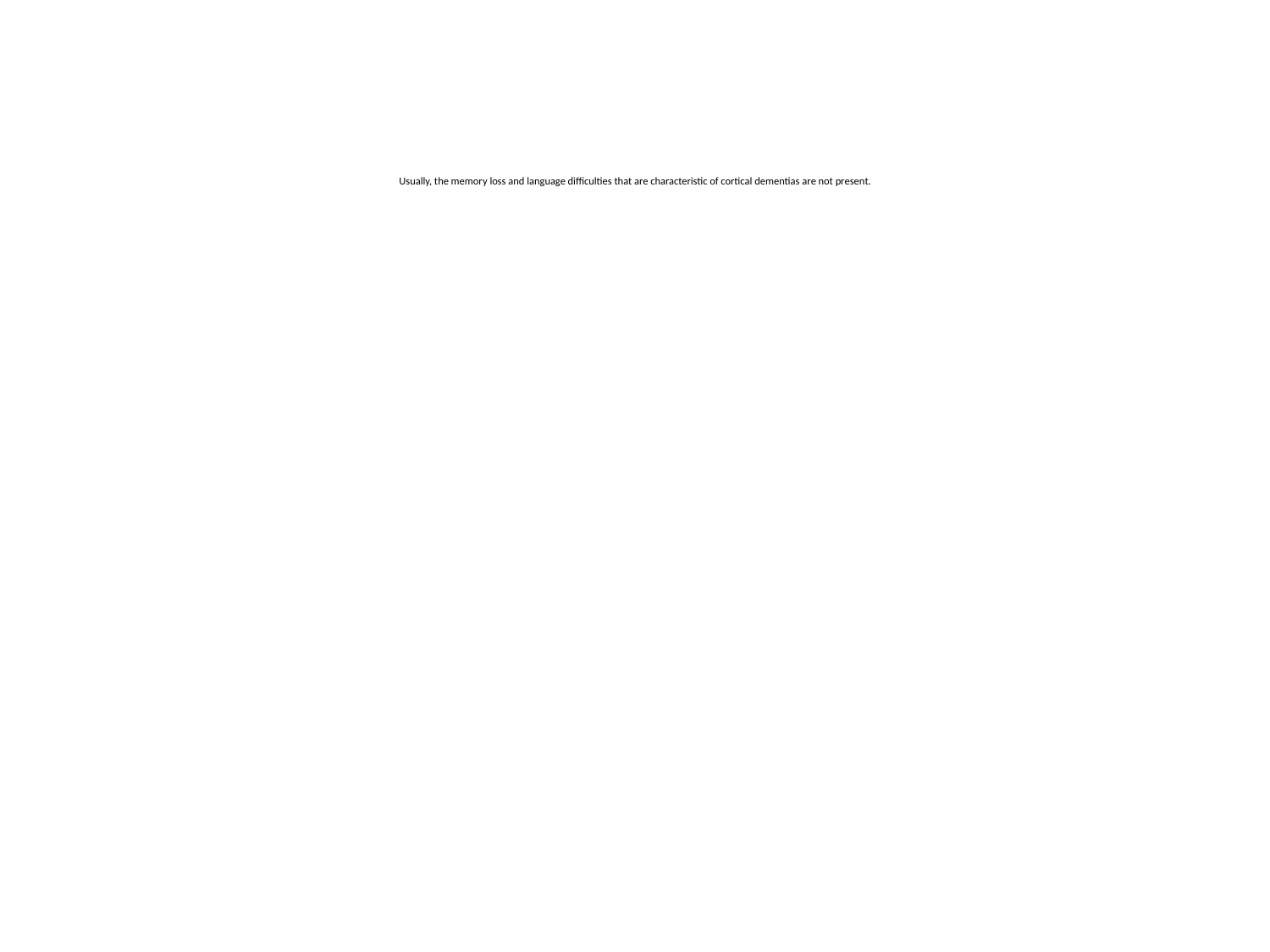

# Usually, the memory loss and language difficulties that are characteristic of cortical dementias are not present.